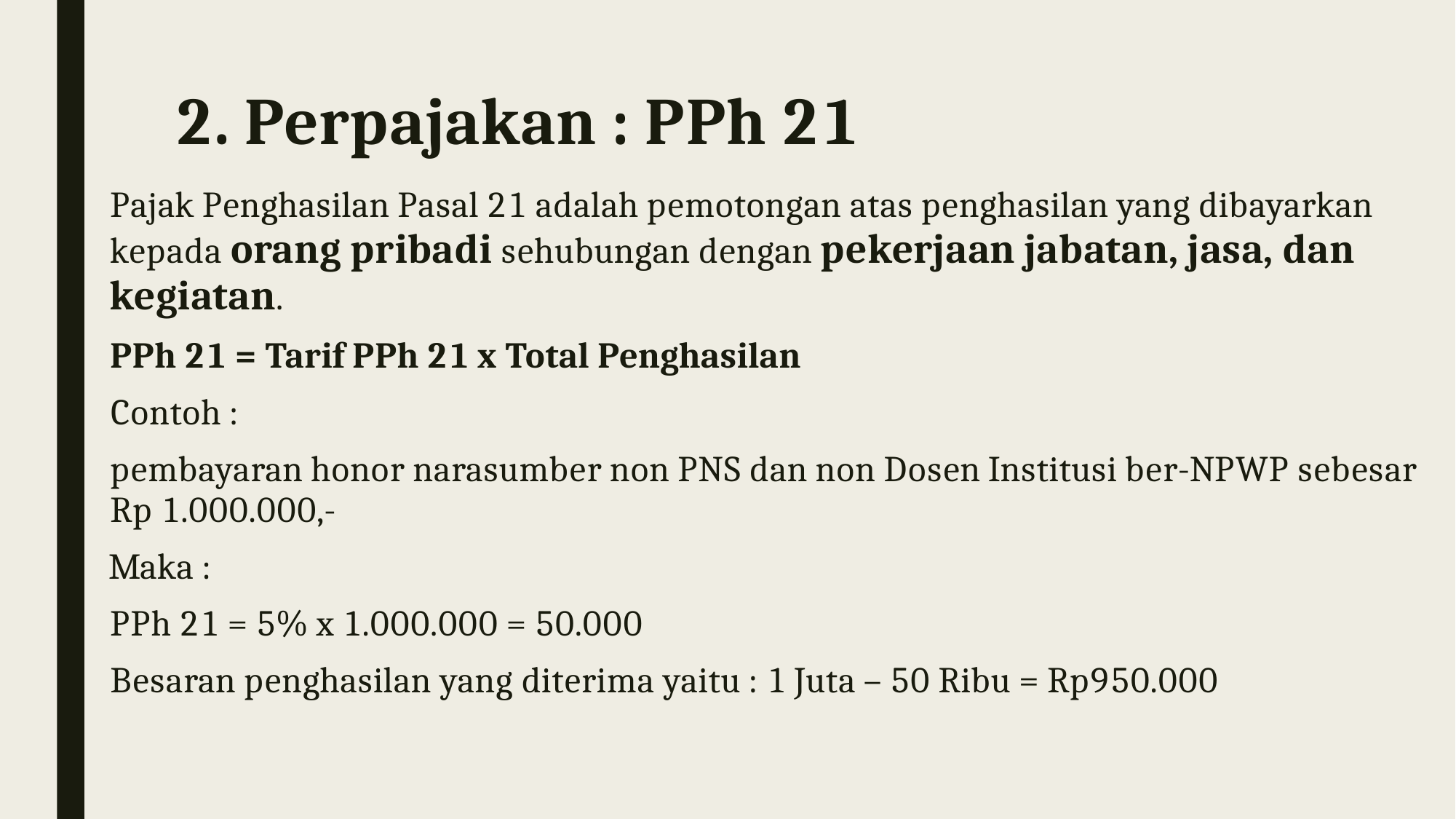

# 2. Perpajakan : PPh 21
Pajak Penghasilan Pasal 21 adalah pemotongan atas penghasilan yang dibayarkan kepada orang pribadi sehubungan dengan pekerjaan jabatan, jasa, dan kegiatan.
PPh 21 = Tarif PPh 21 x Total Penghasilan
Contoh :
pembayaran honor narasumber non PNS dan non Dosen Institusi ber-NPWP sebesar Rp 1.000.000,-
Maka :
PPh 21 = 5% x 1.000.000 = 50.000
Besaran penghasilan yang diterima yaitu : 1 Juta – 50 Ribu = Rp950.000